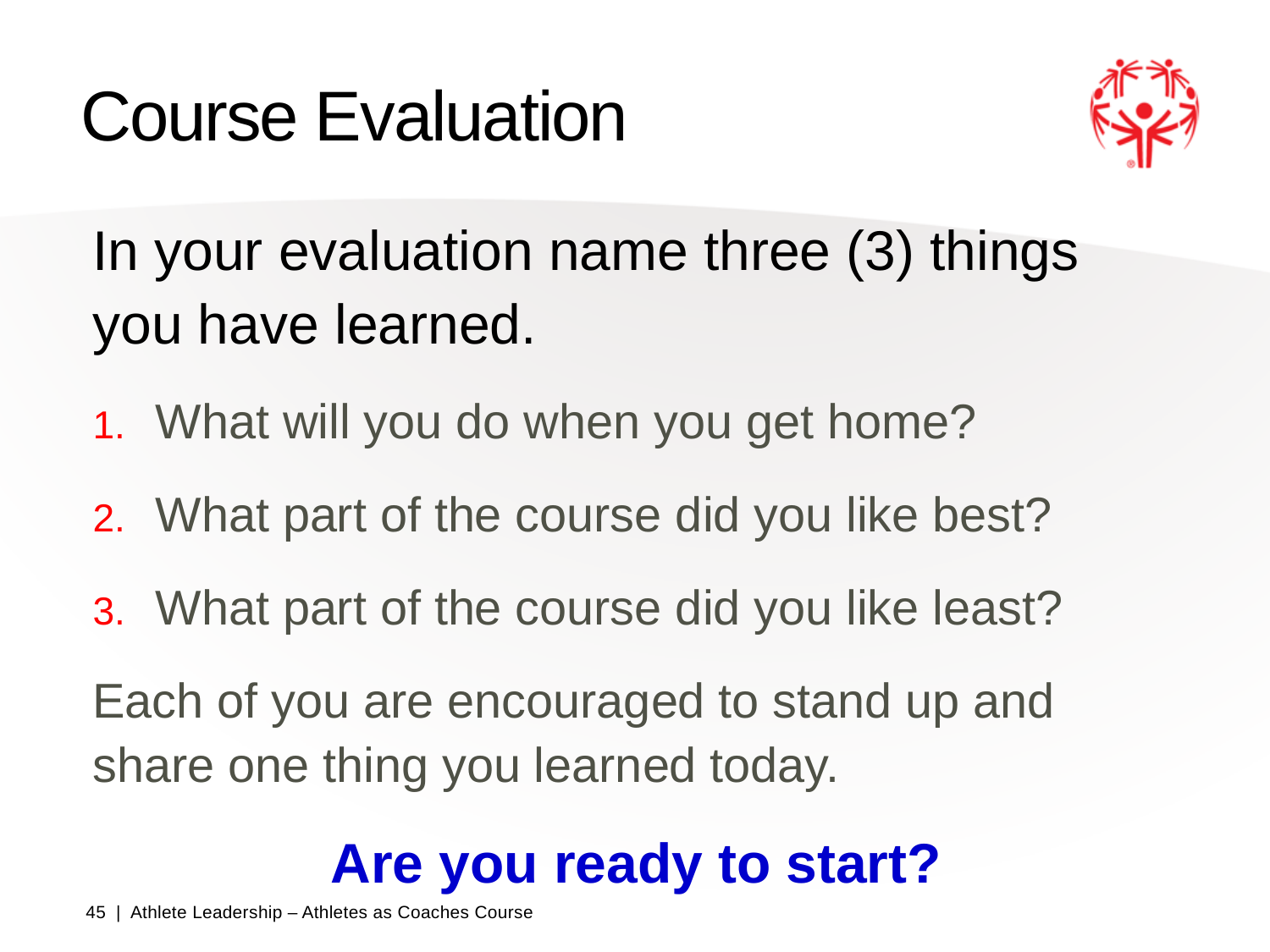

# Course Evaluation
In your evaluation name three (3) things you have learned.
What will you do when you get home?
What part of the course did you like best?
What part of the course did you like least?
Each of you are encouraged to stand up and share one thing you learned today.
Are you ready to start?